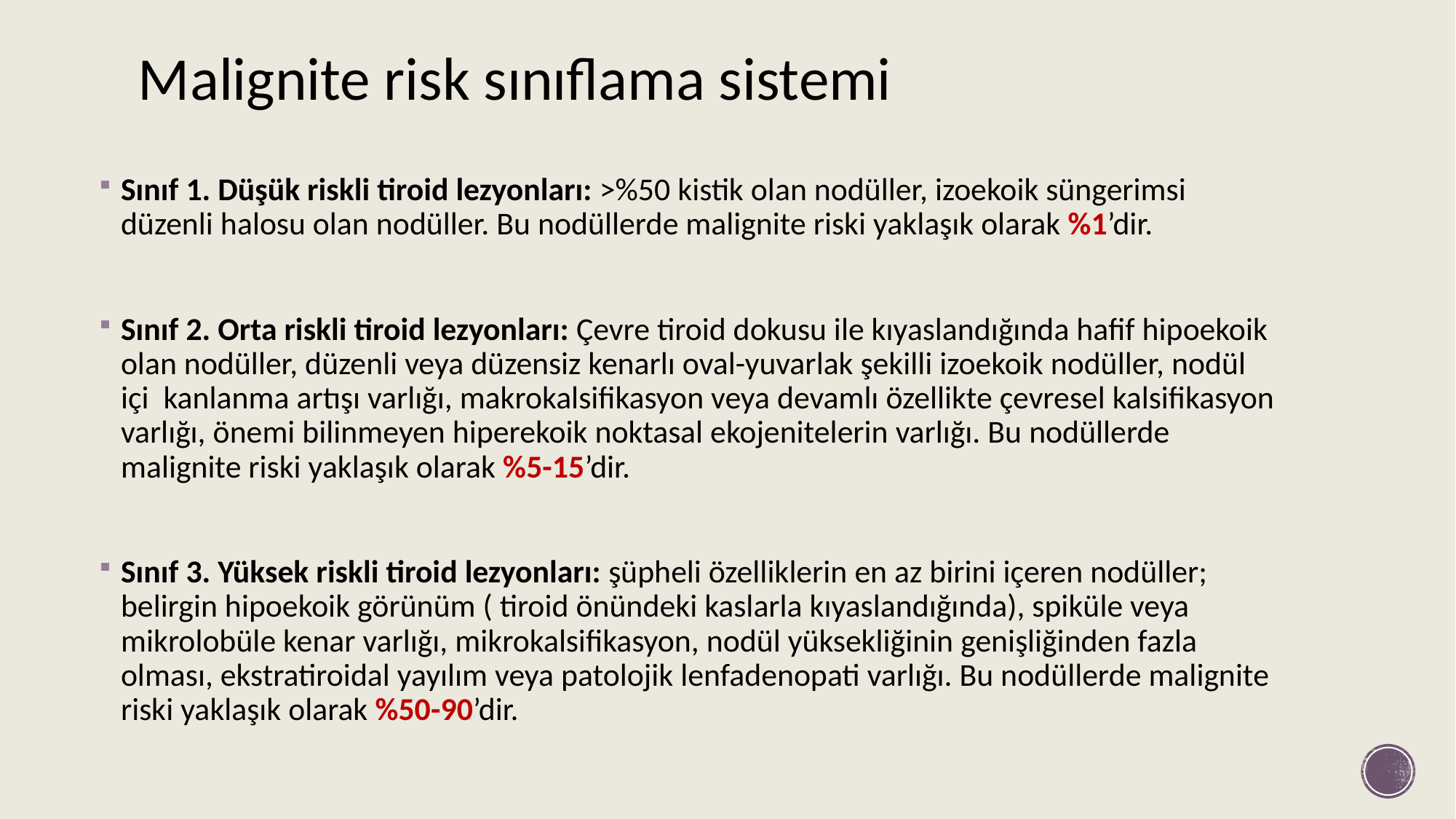

# Malignite risk sınıflama sistemi
Sınıf 1. Düşük riskli tiroid lezyonları: >%50 kistik olan nodüller, izoekoik süngerimsi düzenli halosu olan nodüller. Bu nodüllerde malignite riski yaklaşık olarak %1’dir.

Sınıf 2. Orta riskli tiroid lezyonları: Çevre tiroid dokusu ile kıyaslandığında hafif hipoekoik olan nodüller, düzenli veya düzensiz kenarlı oval-yuvarlak şekilli izoekoik nodüller, nodül içi  kanlanma artışı varlığı, makrokalsifikasyon veya devamlı özellikte çevresel kalsifikasyon varlığı, önemi bilinmeyen hiperekoik noktasal ekojenitelerin varlığı. Bu nodüllerde malignite riski yaklaşık olarak %5-15’dir.

Sınıf 3. Yüksek riskli tiroid lezyonları: şüpheli özelliklerin en az birini içeren nodüller; belirgin hipoekoik görünüm ( tiroid önündeki kaslarla kıyaslandığında), spiküle veya mikrolobüle kenar varlığı, mikrokalsifikasyon, nodül yüksekliğinin genişliğinden fazla olması, ekstratiroidal yayılım veya patolojik lenfadenopati varlığı. Bu nodüllerde malignite riski yaklaşık olarak %50-90’dir.